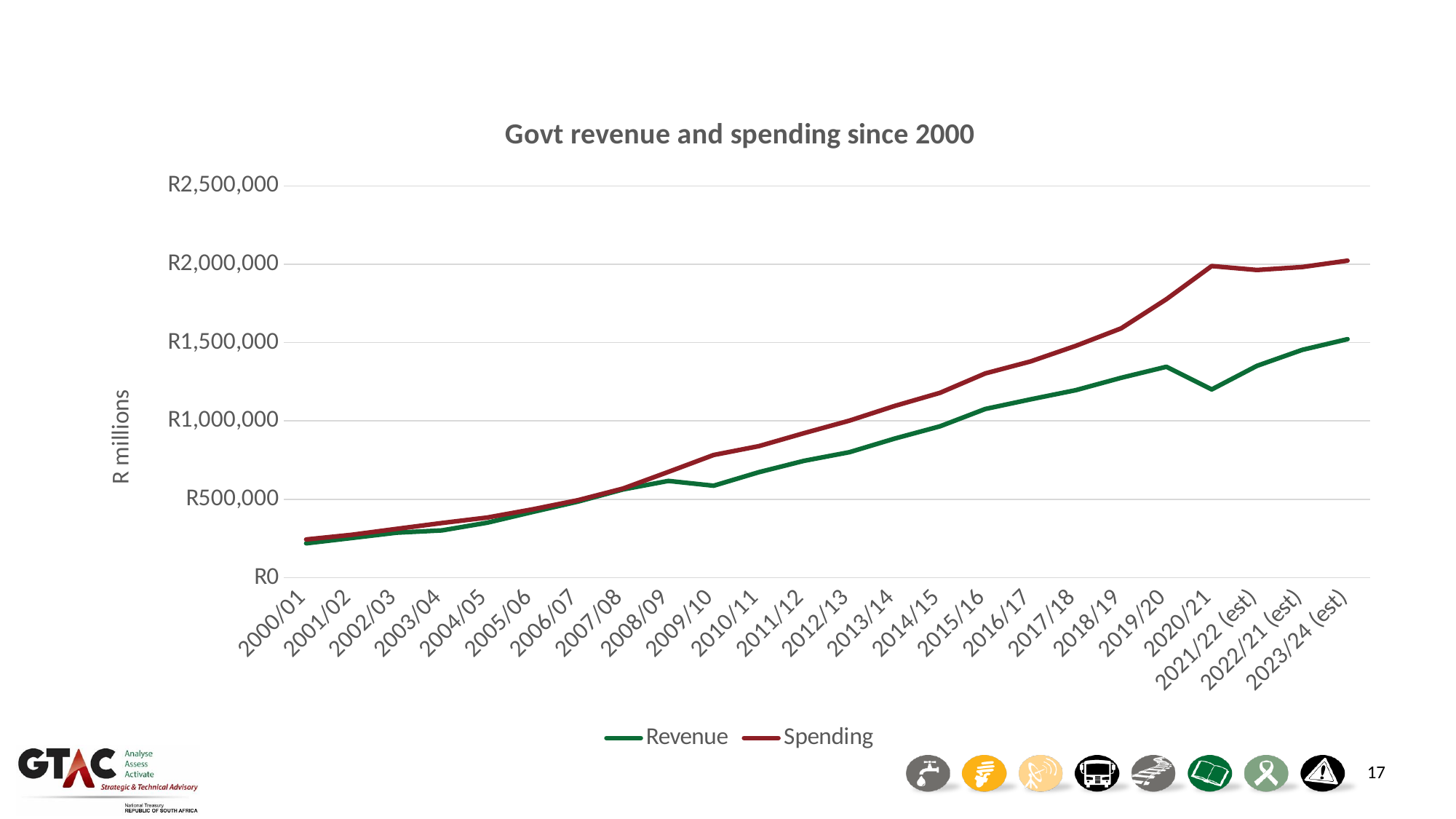

### Chart: Govt revenue and spending since 2000

| Category | Revenue | Spending |
|---|---|---|
|  2000/01  | 218575.41 | 243163.74301052163 |
|  2001/02  | 252421.53800000006 | 272768.160095369 |
|  2002/03  | 286675.624 | 311124.506934717 |
|  2003/04  | 301029.391 | 348427.19281967264 |
|  2004/05  | 350346.451 | 383126.954419 |
|  2005/06  | 418653.118 | 435599.7004 |
|  2006/07  | 484635.114 | 493777.234106925 |
|  2007/08  | 562644.446 | 568277.7444167946 |
|  2008/09  | 616999.1505000001 | 674583.7171696691 |
|  2009/10  | 586113.088 | 782556.6415827197 |
|  2010/11  | 672751.453 | 839047.1650840695 |
|  2011/12  | 745291.262 | 922001.227230803 |
|  2012/13  | 800142.231 | 1001858.6699859333 |
|  2013/14  | 887366.1729097898 | 1095738.20879886 |
|  2014/15  | 965456.9462350213 | 1179496.404552451 |
|  2015/16  | 1076236.4239166041 | 1303196.5127482447 |
|  2016/17  | 1137904.427300547 | 1379770.4208408603 |
|  2017/18  | 1196362.2723168335 | 1479404.0677337598 |
|  2018/19  | 1275270.6322970232 | 1590880.7329415574 |
|  2019/20  | 1345869.933028367 | 1776766.74508567 |
|  2020/21  | 1200785.6609618324 | 1988699.9822332312 |
|  2021/22 (est)  | 1351539.7020462267 | 1963423.1022943053 |
|  2022/21 (est)  | 1453669.2328326143 | 1982274.8740189723 |
|  2023/24 (est)  | 1522034.9304902647 | 2023048.3403076811 |
17